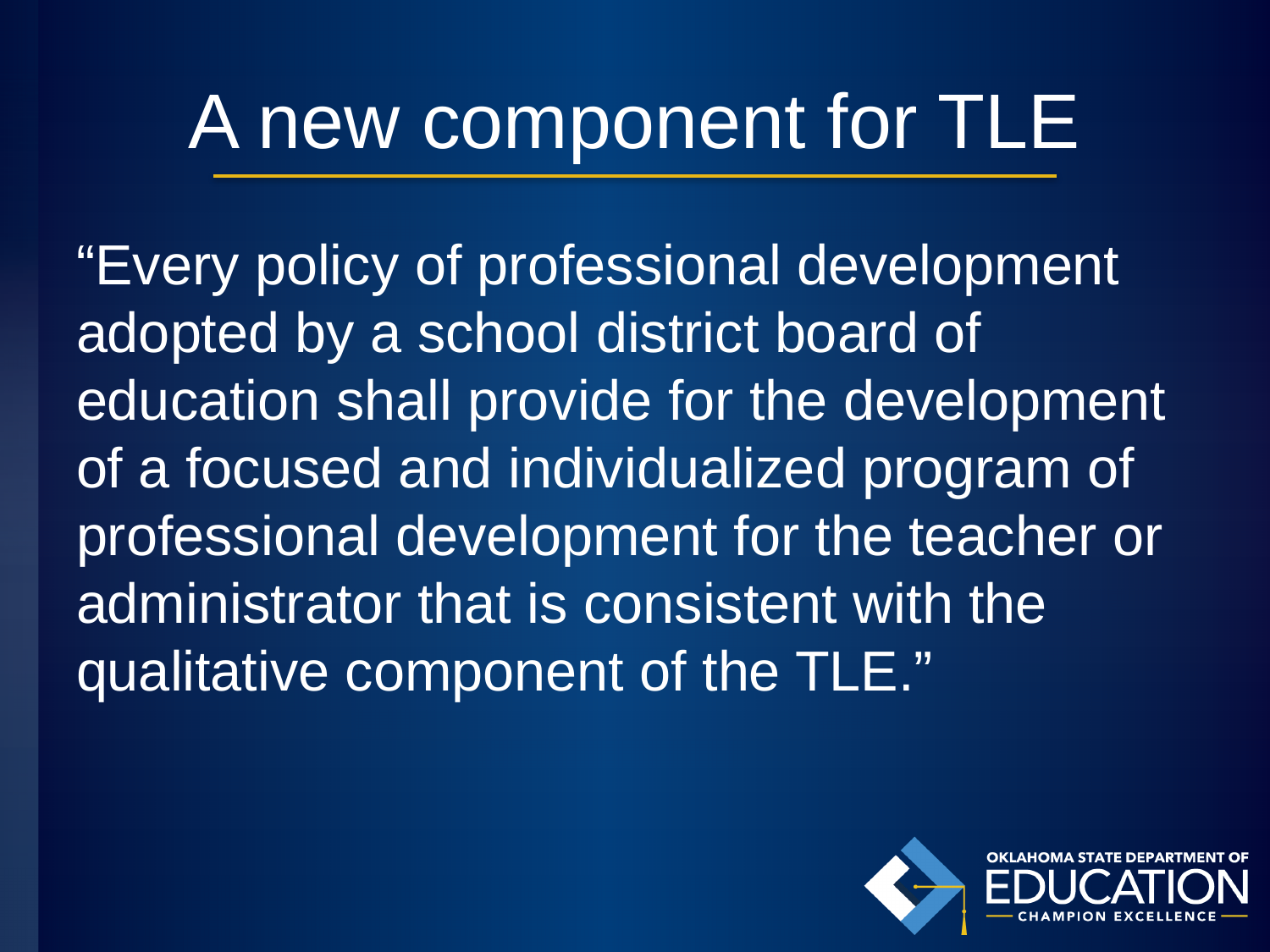

# A new component for TLE
“Every policy of professional development adopted by a school district board of education shall provide for the development of a focused and individualized program of professional development for the teacher or administrator that is consistent with the qualitative component of the TLE.”